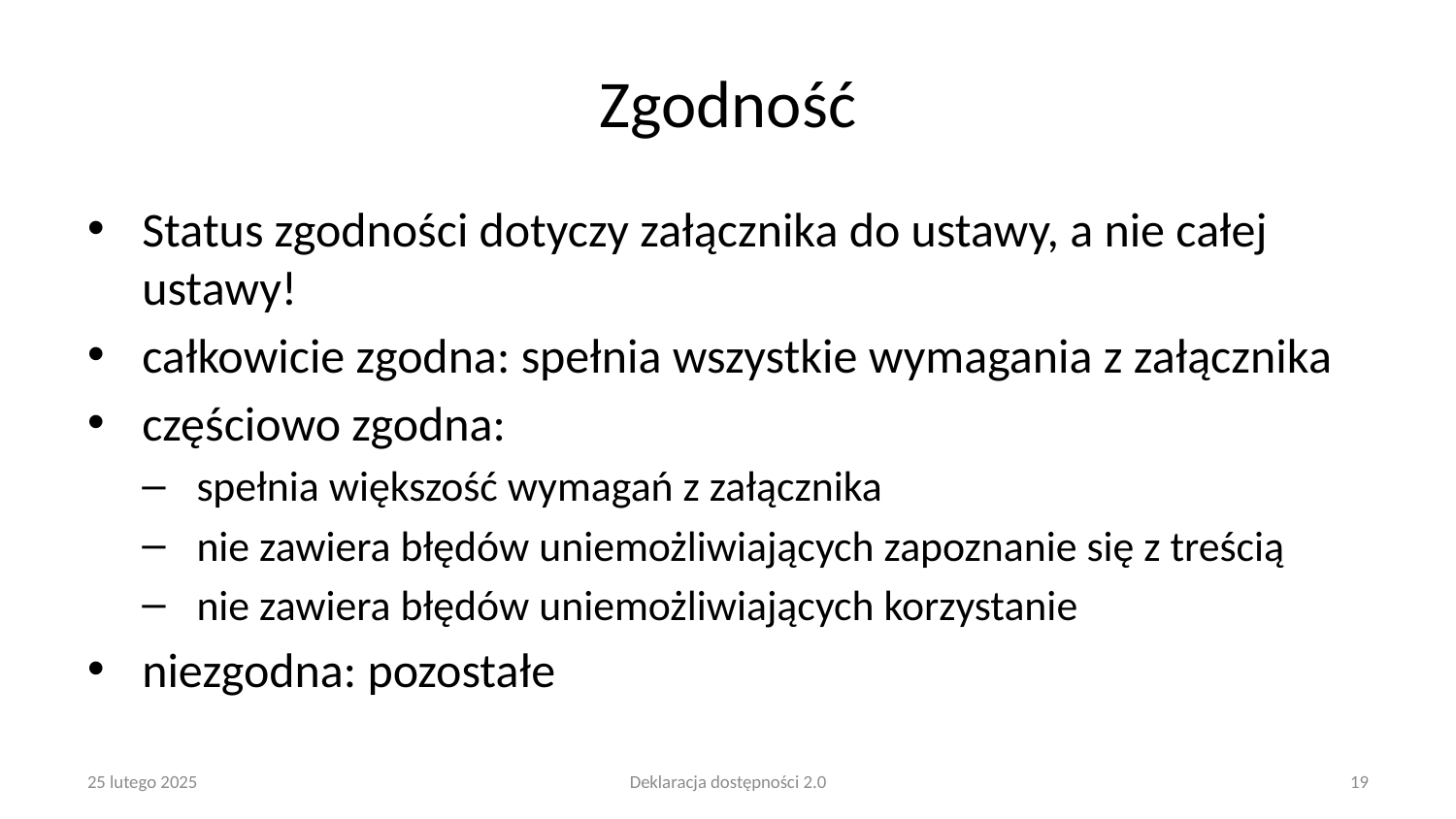

# Zgodność
Status zgodności dotyczy załącznika do ustawy, a nie całej ustawy!
całkowicie zgodna: spełnia wszystkie wymagania z załącznika
częściowo zgodna:
spełnia większość wymagań z załącznika
nie zawiera błędów uniemożliwiających zapoznanie się z treścią
nie zawiera błędów uniemożliwiających korzystanie
niezgodna: pozostałe
25 lutego 2025
Deklaracja dostępności 2.0
19